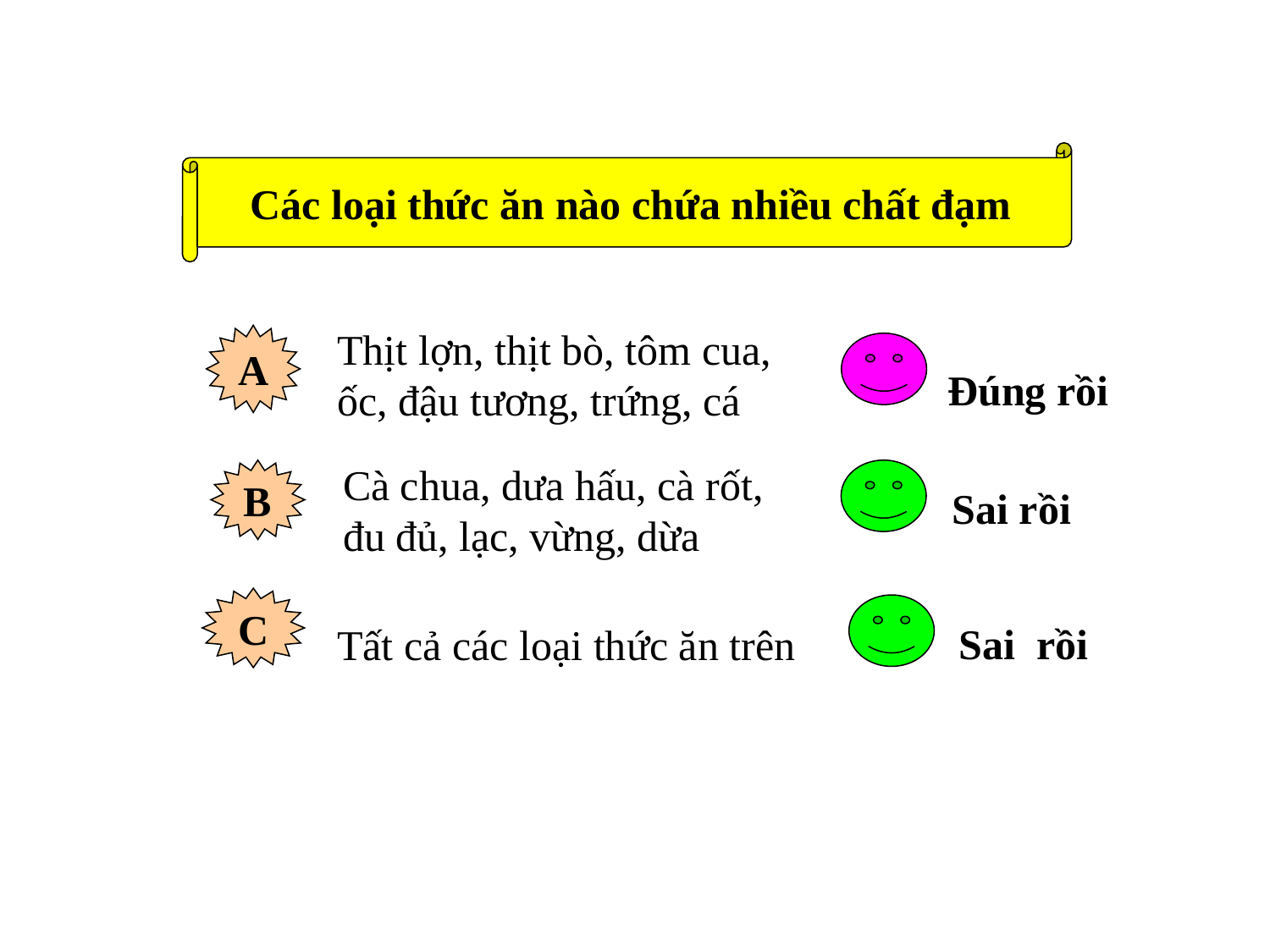

Các loại thức ăn nào chứa nhiều chất đạm
Thịt lợn, thịt bò, tôm cua,  ốc, đậu tương, trứng, cá
A

Đúng rồi
Cà chua, dưa hấu, cà rốt, đu đủ, lạc, vừng, dừa
B

Sai rồi
C
Tất cả các loại thức ăn trên

Sai  rồi